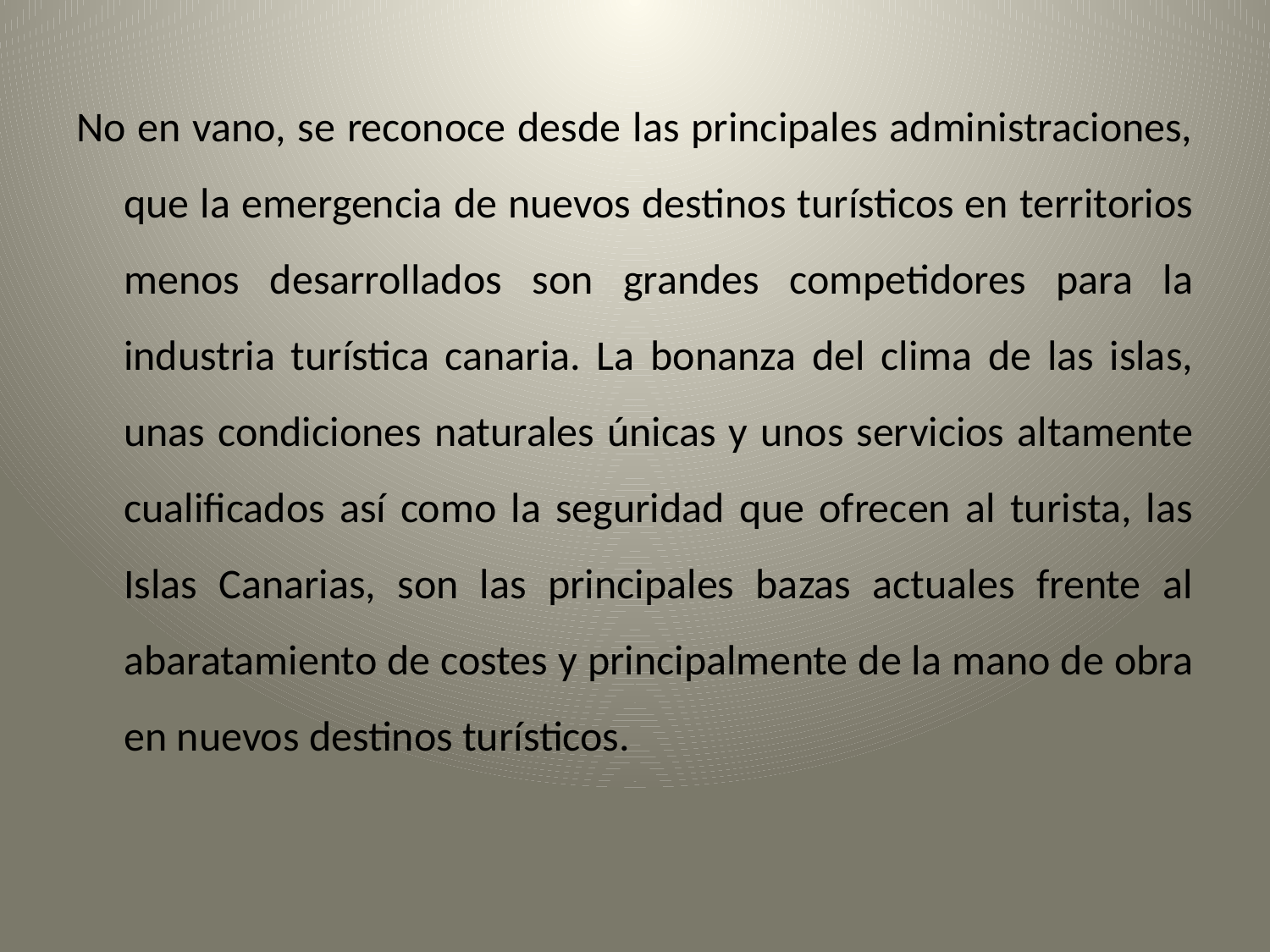

.
No en vano, se reconoce desde las principales administraciones, que la emergencia de nuevos destinos turísticos en territorios menos desarrollados son grandes competidores para la industria turística canaria. La bonanza del clima de las islas, unas condiciones naturales únicas y unos servicios altamente cualificados así como la seguridad que ofrecen al turista, las Islas Canarias, son las principales bazas actuales frente al abaratamiento de costes y principalmente de la mano de obra en nuevos destinos turísticos.